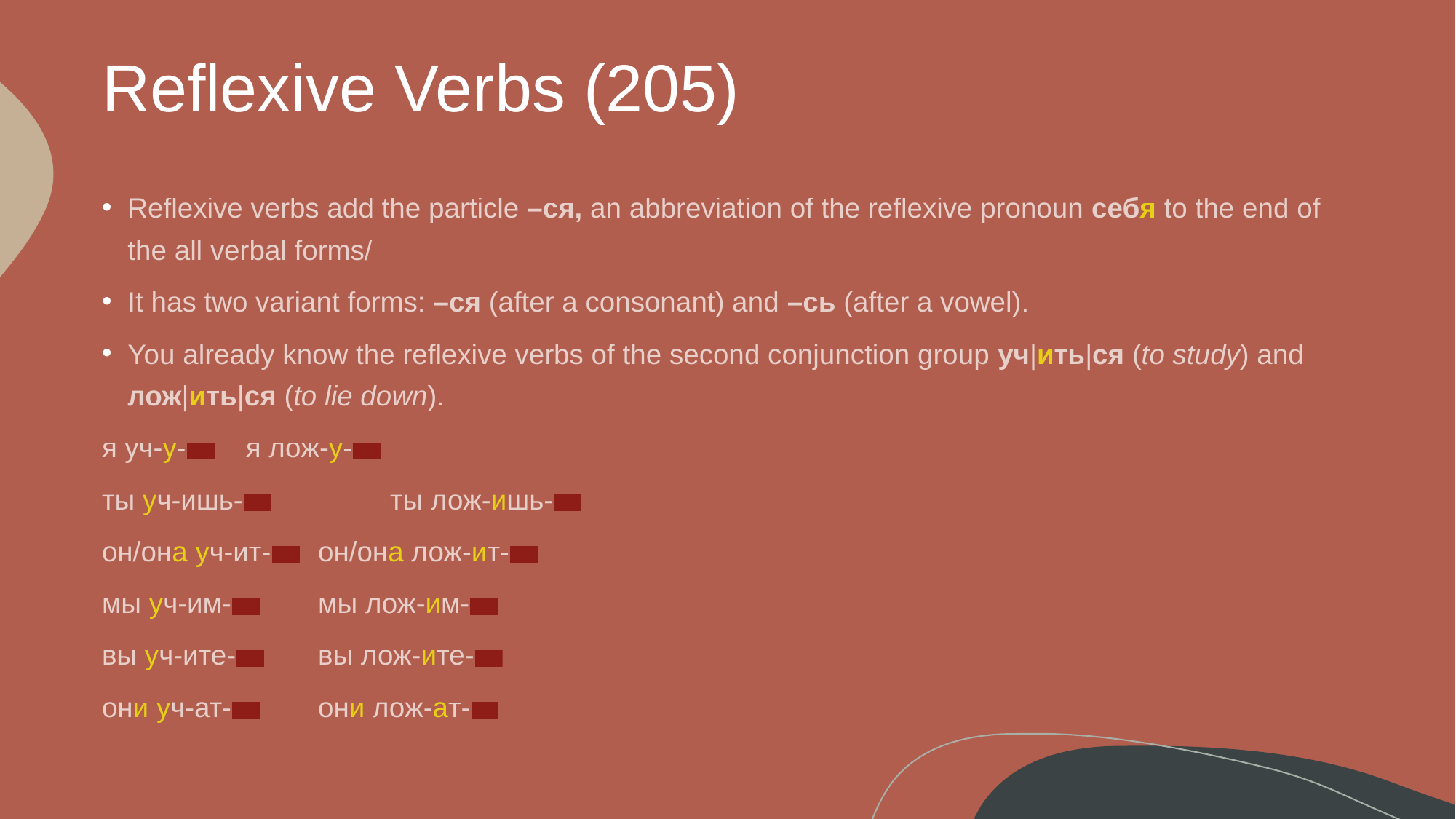

# Reflexive Verbs (205)
Reflexive verbs add the particle –ся, an abbreviation of the reflexive pronoun себя to the end of the all verbal forms/
It has two variant forms: –ся (after a consonant) and –сь (after a vowel).
You already know the reflexive verbs of the second conjunction group уч|ить|ся (to study) and лож|ить|ся (to lie down).
я уч-у-сь 				я лож-у-сь
ты уч-ишь-ся			 	ты лож-ишь-ся
он/она уч-ит-ся				он/она лож-ит-ся
мы уч-им-ся 				мы лож-им-ся
вы уч-ите-сь				вы лож-ите-сь
они уч-ат-ся 				они лож-ат-ся